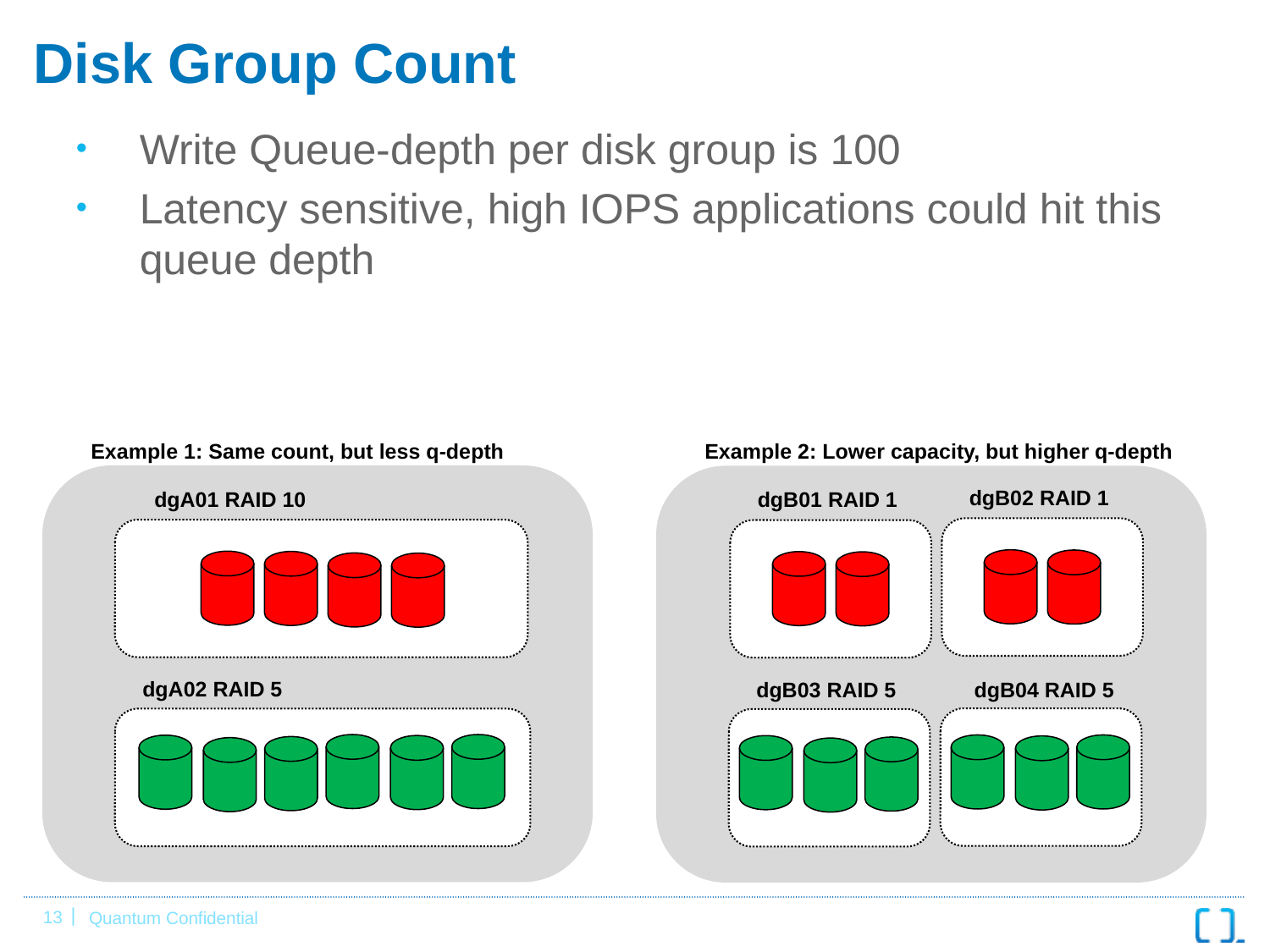

# Disk Group Count
Write Queue-depth per disk group is 100
Latency sensitive, high IOPS applications could hit this queue depth

Example 1: Same count, but less q-depth
Example 2: Lower capacity, but higher q-depth

dgB01 RAID 1

dgB03 RAID 5

dgB04 RAID 5

dgB02 RAID 1
dgA01 RAID 10

dgA02 RAID 5